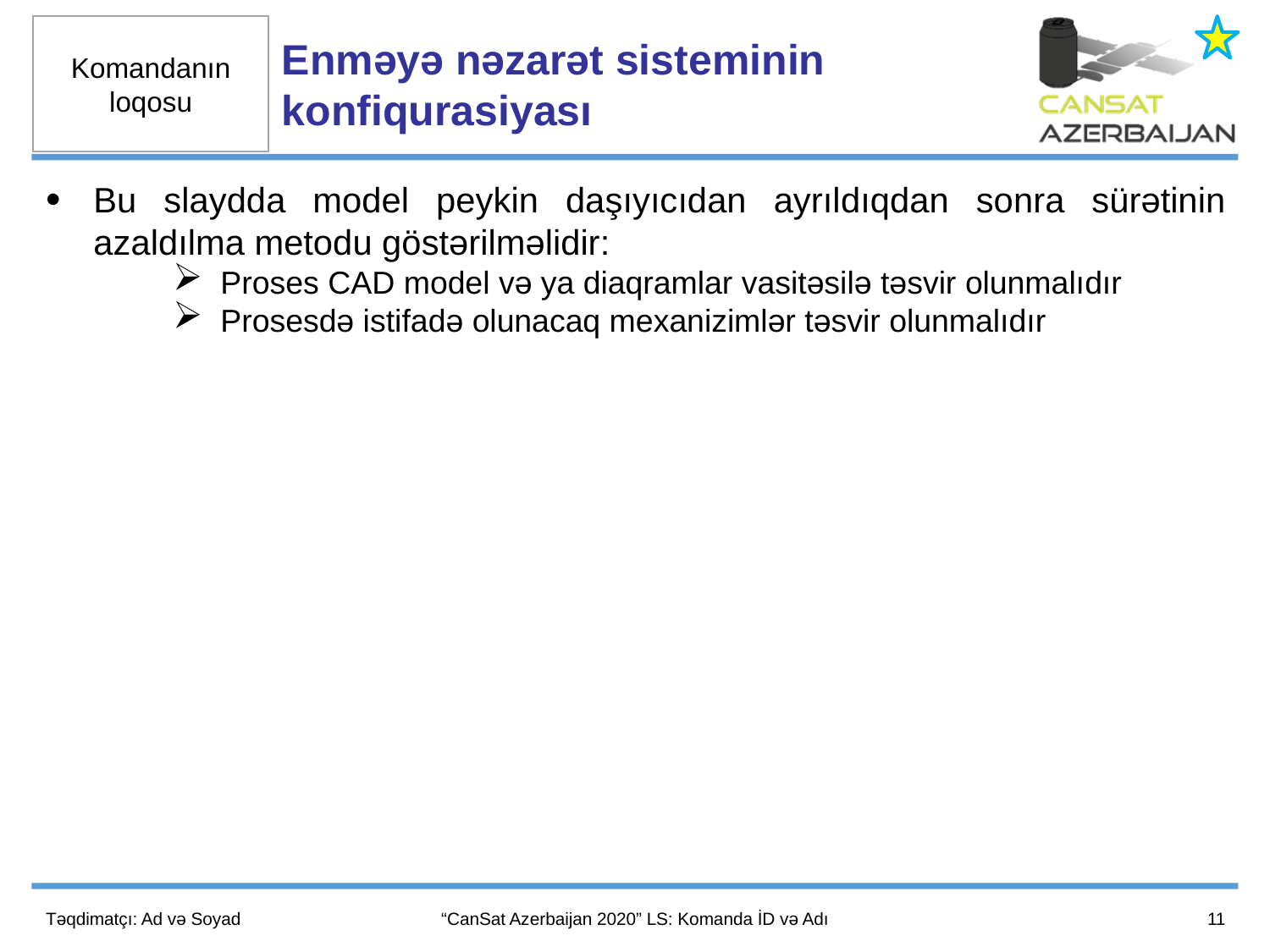

Enməyə nəzarət sisteminin konfiqurasiyası
Bu slaydda model peykin daşıyıcıdan ayrıldıqdan sonra sürətinin azaldılma metodu göstərilməlidir:
Proses CAD model və ya diaqramlar vasitəsilə təsvir olunmalıdır
Prosesdə istifadə olunacaq mexanizimlər təsvir olunmalıdır

11
Təqdimatçı: Ad və Soyad
“CanSat Azerbaijan 2020” LS: Komanda İD və Adı